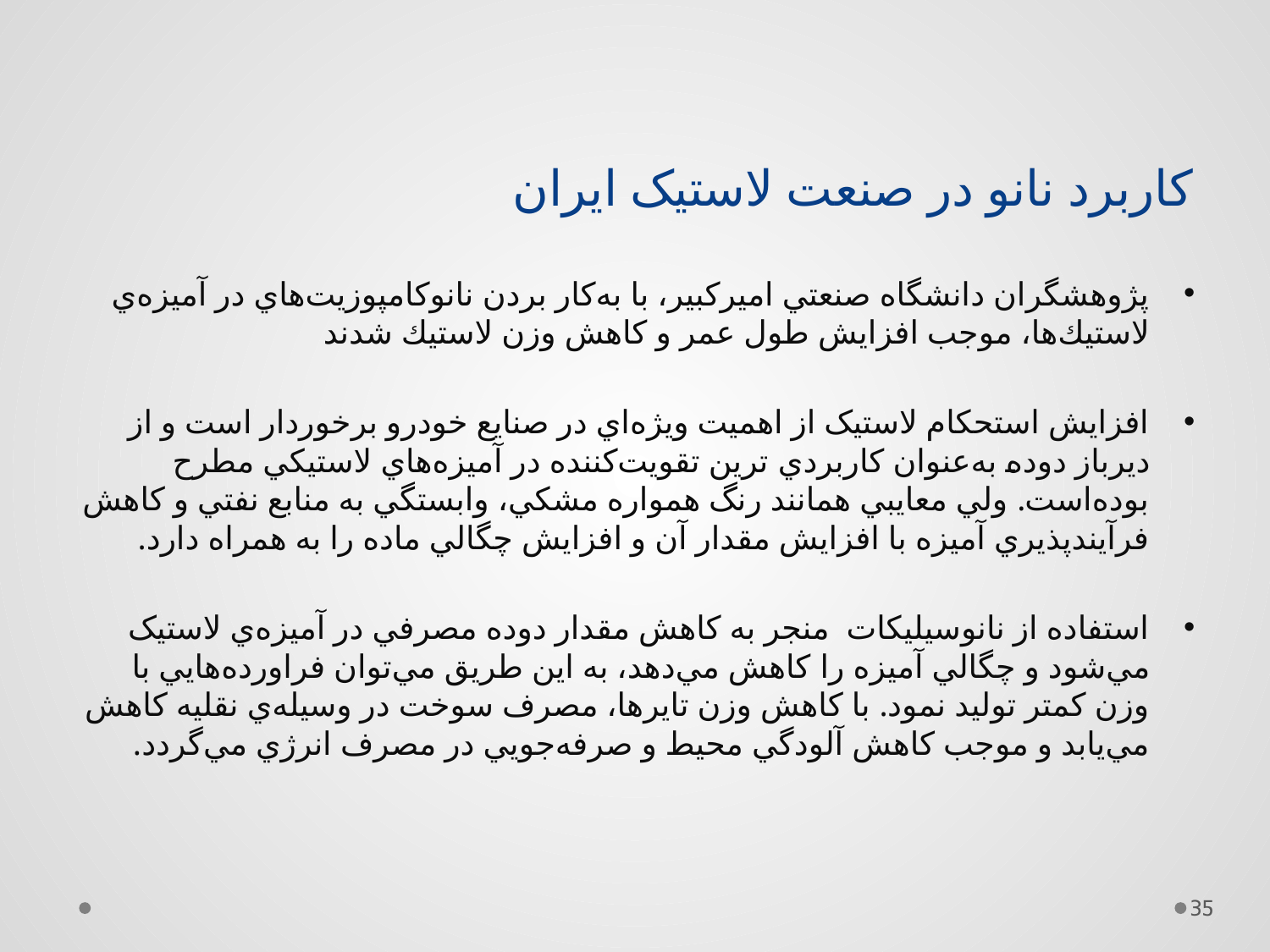

# کاربرد نانو در صنعت لاستیک ایران

پژوهشگران دانشگاه صنعتي اميرکبير، با به‌كار بردن نانوكامپوزيت‌هاي در آميزه‌‌ي لاستيك‌ها، موجب افزايش طول عمر و كاهش وزن لاستيك شدند

افزايش استحکام لاستيک از اهميت ويژه‌اي در صنايع خودرو برخوردار است و از ديرباز دوده به‌عنوان کاربردي ‌ترين تقويت‌کننده در آميزه‌هاي لاستيکي مطرح بوده‌است. ولي معايبي همانند رنگ همواره مشکي، وابستگي به منابع نفتي و کاهش فرآيندپذيري آميزه با افزايش مقدار آن و افزايش چگالي ماده را به همراه دارد.

استفاده از نانوسيليکات  منجر به کاهش مقدار دوده مصرفي در آميزه‌ي لاستيک مي‌شود و چگالي آميزه را کاهش مي‌دهد، به اين طريق مي‌توان فراورده‌هايي با وزن کمتر توليد نمود. با كاهش وزن تايرها، مصرف سوخت در وسيله‌ي نقليه کاهش مي‌يابد و موجب کاهش آلودگي محيط و صرفه‌جويي در مصرف انرژي مي‌گردد.
35